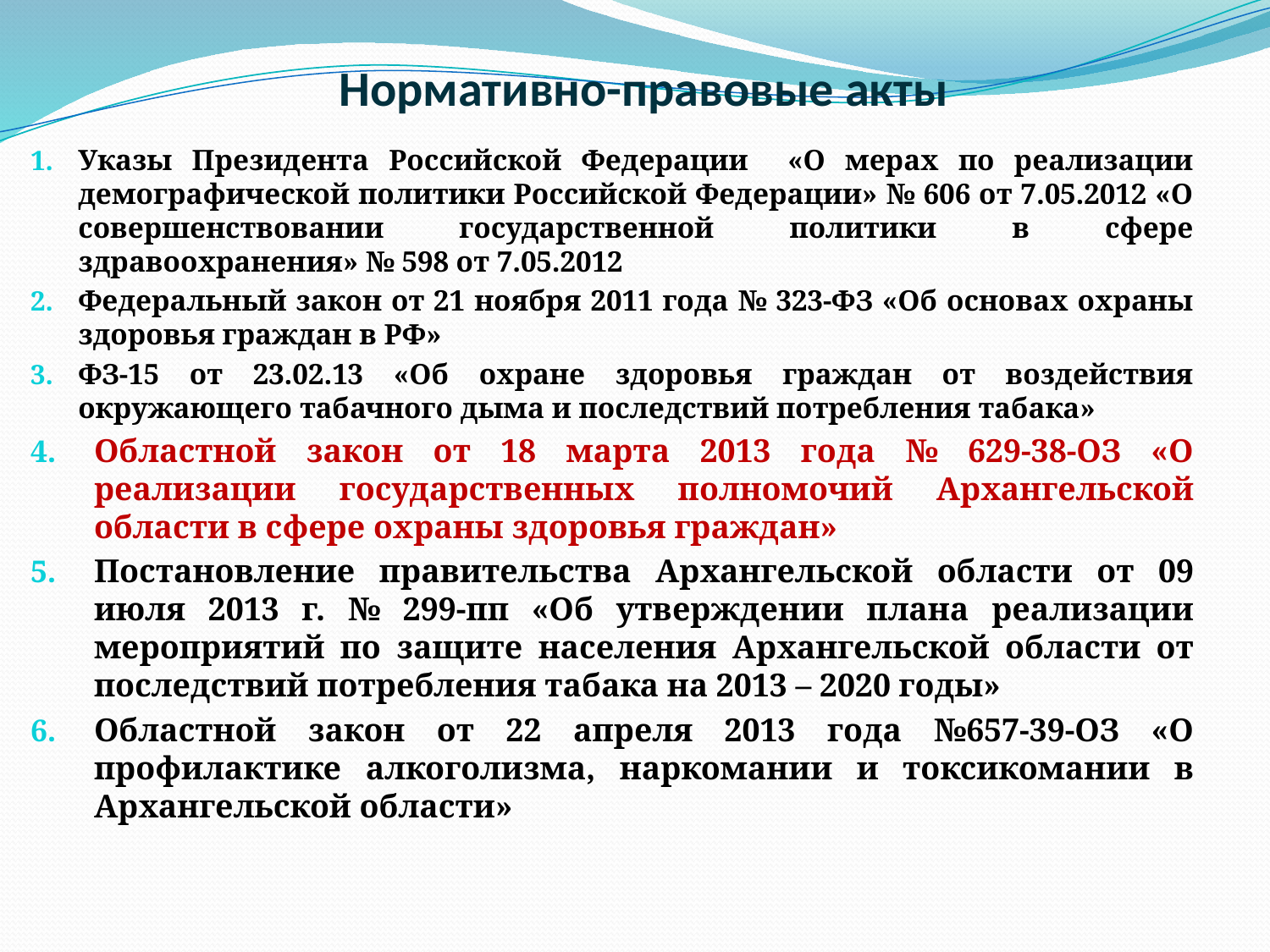

# Нормативно-правовые акты
Указы Президента Российской Федерации  «О мерах по реализации демографической политики Российской Федерации» № 606 от 7.05.2012 «О совершенствовании государственной политики в сфере здравоохранения» № 598 от 7.05.2012
Федеральный закон от 21 ноября 2011 года № 323-ФЗ «Об основах охраны здоровья граждан в РФ»
ФЗ-15 от 23.02.13 «Об охране здоровья граждан от воздействия окружающего табачного дыма и последствий потребления табака»
Областной закон от 18 марта 2013 года № 629-38-ОЗ «О реализации государственных полномочий Архангельской области в сфере охраны здоровья граждан»
Постановление правительства Архангельской области от 09 июля 2013 г. № 299-пп «Об утверждении плана реализации мероприятий по защите населения Архангельской области от последствий потребления табака на 2013 – 2020 годы»
Областной закон от 22 апреля 2013 года №657-39-ОЗ «О профилактике алкоголизма, наркомании и токсикомании в Архангельской области»